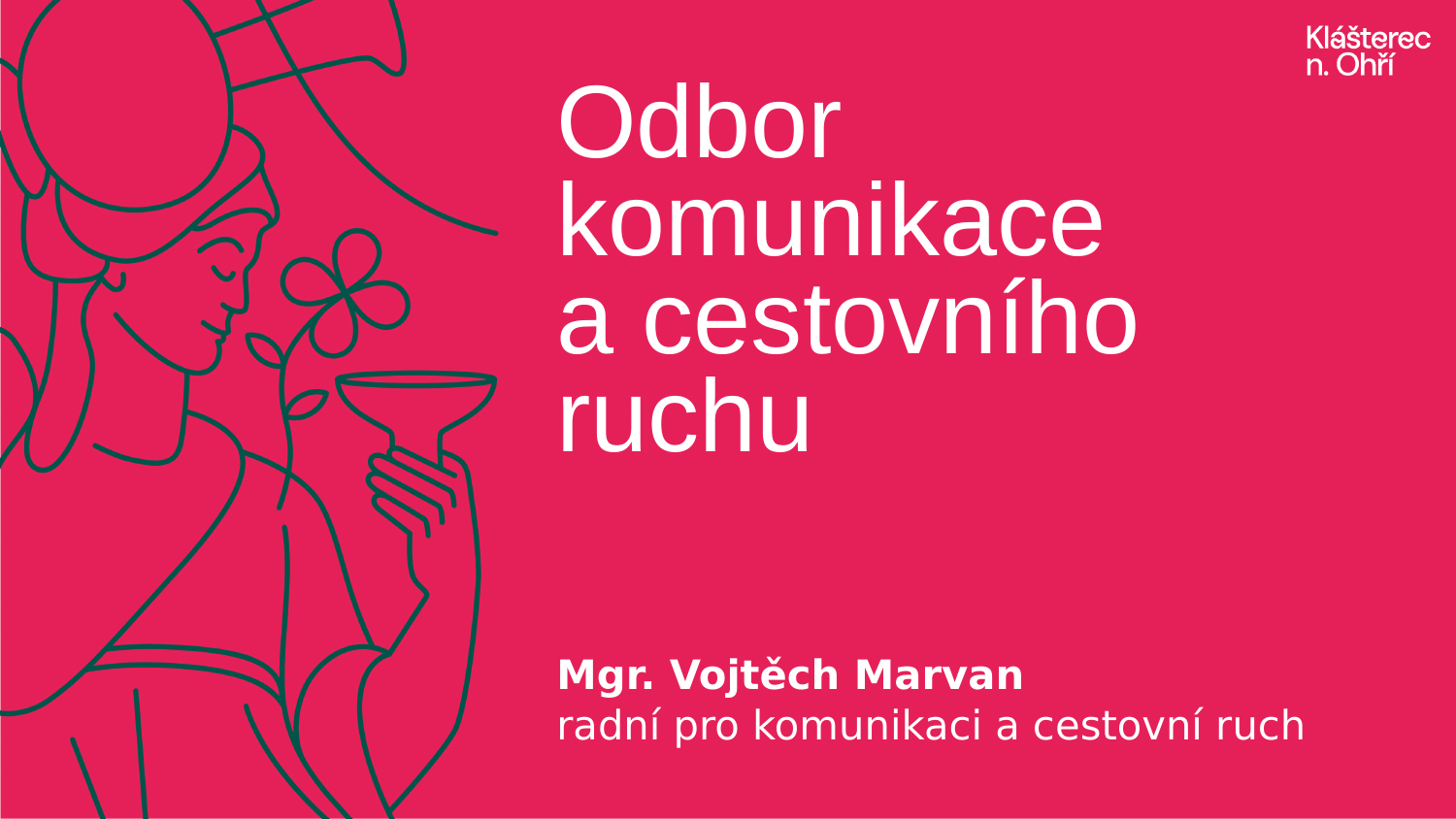

Odbor
komunikace
a cestovního
ruchu
Mgr. Vojtěch Marvan
radní pro komunikaci a cestovní ruch